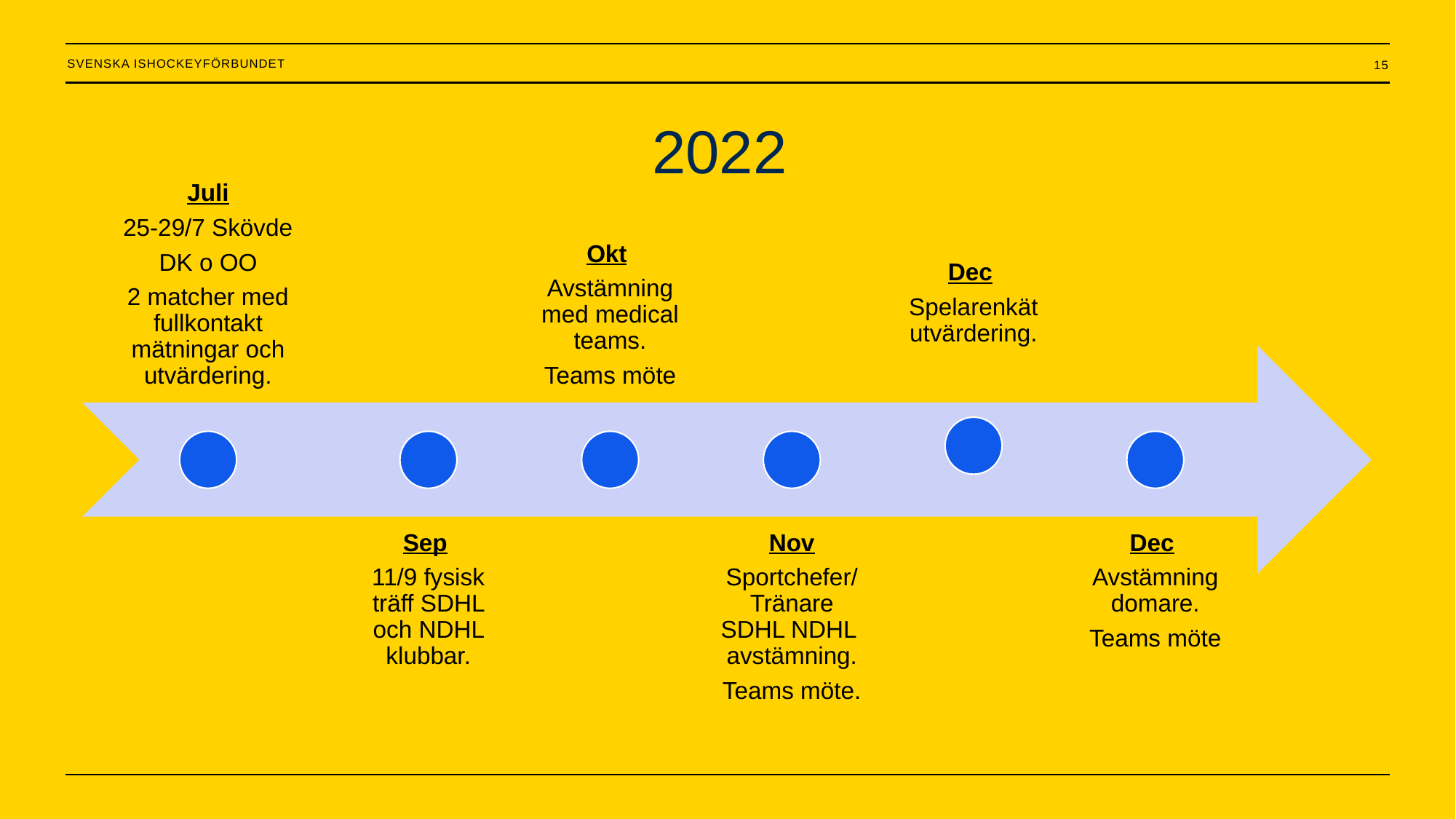

15
# 2022
Juli
25-29/7 Skövde
DK o OO
2 matcher med fullkontakt mätningar och utvärdering.
Sep
11/9 fysisk träff SDHL och NDHL klubbar.
Okt
Avstämning med medical teams.
Teams möte
Nov
Sportchefer/Tränare SDHL NDHL  avstämning.
Teams möte.
Dec
Spelarenkät utvärdering.
Dec
Avstämning domare.
Teams möte